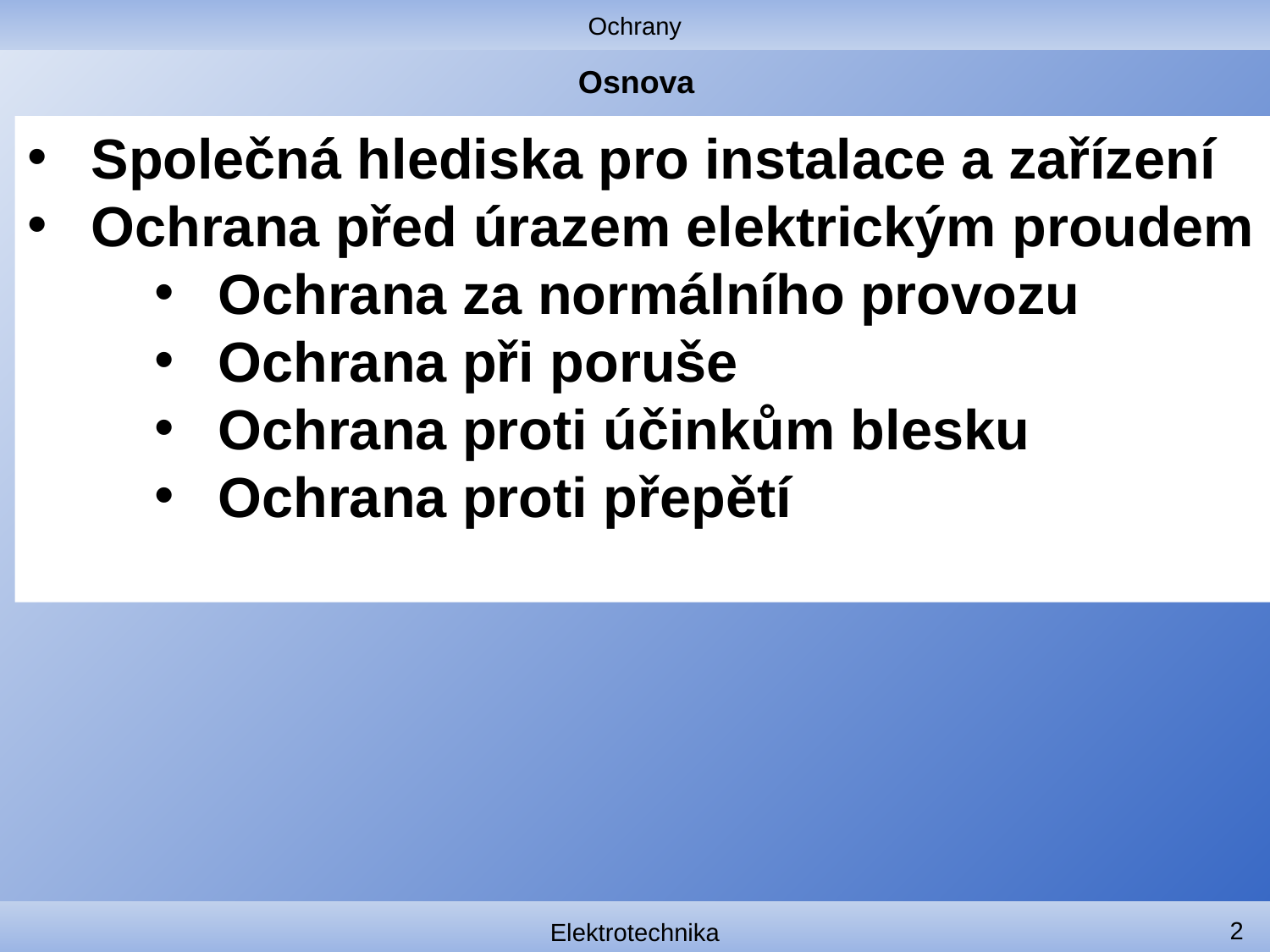

Ochrany
# Osnova
Společná hlediska pro instalace a zařízení
Ochrana před úrazem elektrickým proudem
Ochrana za normálního provozu
Ochrana při poruše
Ochrana proti účinkům blesku
Ochrana proti přepětí

2
Elektrotechnika